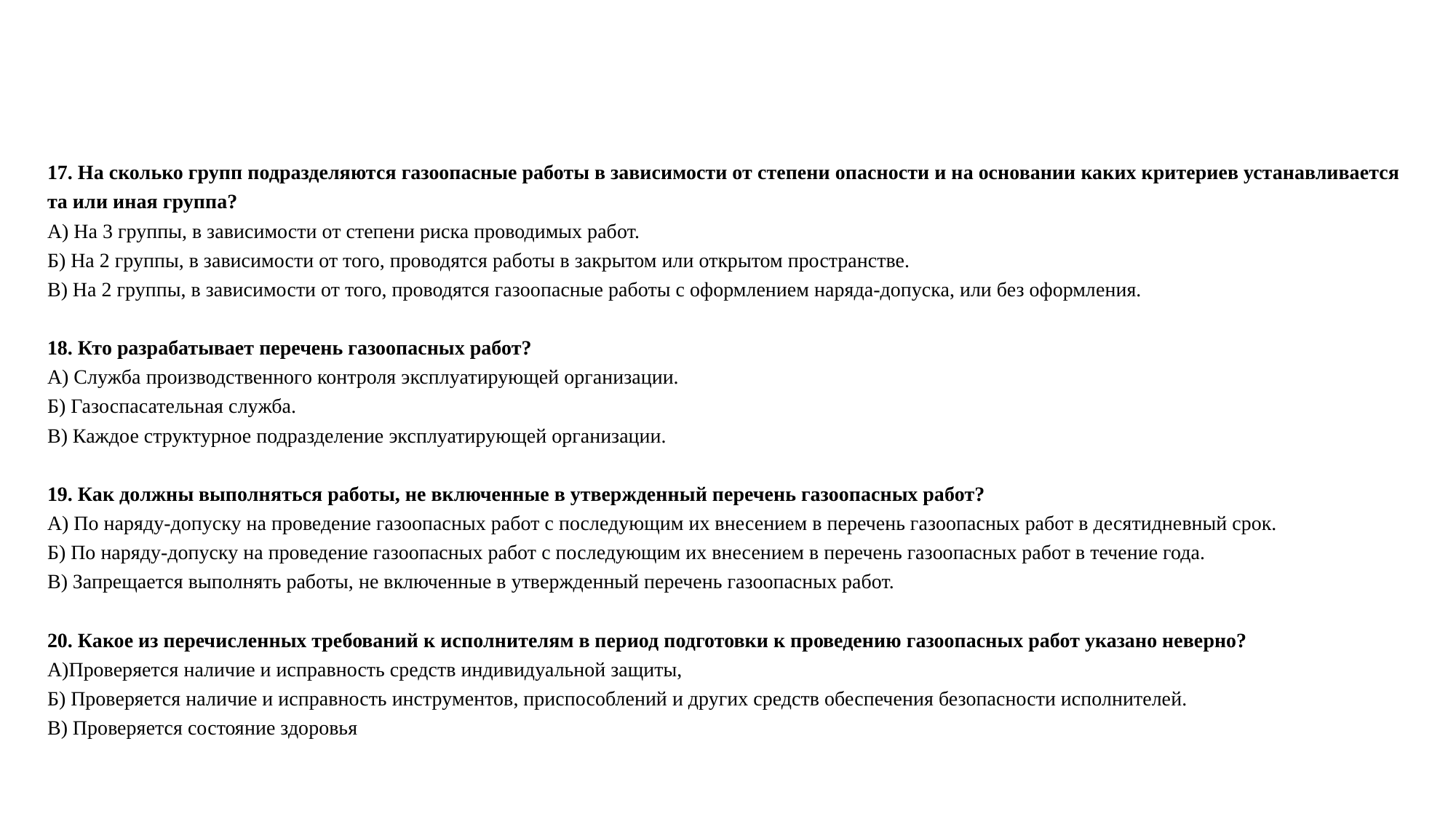

#
17. На сколько групп подразделяются газоопасные работы в зависимости от степени опасности и на основании каких критериев устанавливается та или иная группа?
А) На 3 группы, в зависимости от степени риска проводимых работ.
Б) На 2 группы, в зависимости от того, проводятся работы в закрытом или открытом пространстве.
В) На 2 группы, в зависимости от того, проводятся газоопасные работы с оформлением наряда-допуска, или без оформления.

18. Кто разрабатывает перечень газоопасных работ?
А) Служба производственного контроля эксплуатирующей организации.
Б) Газоспасательная служба.
В) Каждое структурное подразделение эксплуатирующей организации.
19. Как должны выполняться работы, не включенные в утвержденный перечень газоопасных работ?
А) По наряду-допуску на проведение газоопасных работ с последующим их внесением в перечень газоопасных работ в десятидневный срок.
Б) По наряду-допуску на проведение газоопасных работ с последующим их внесением в перечень газоопасных работ в течение года.
В) Запрещается выполнять работы, не включенные в утвержденный перечень газоопасных работ.

20. Какое из перечисленных требований к исполнителям в период подготовки к проведению газоопасных работ указано неверно?
А)Проверяется наличие и исправность средств индивидуальной защиты,
Б) Проверяется наличие и исправность инструментов, приспособлений и других средств обеспечения безопасности исполнителей.
В) Проверяется состояние здоровья